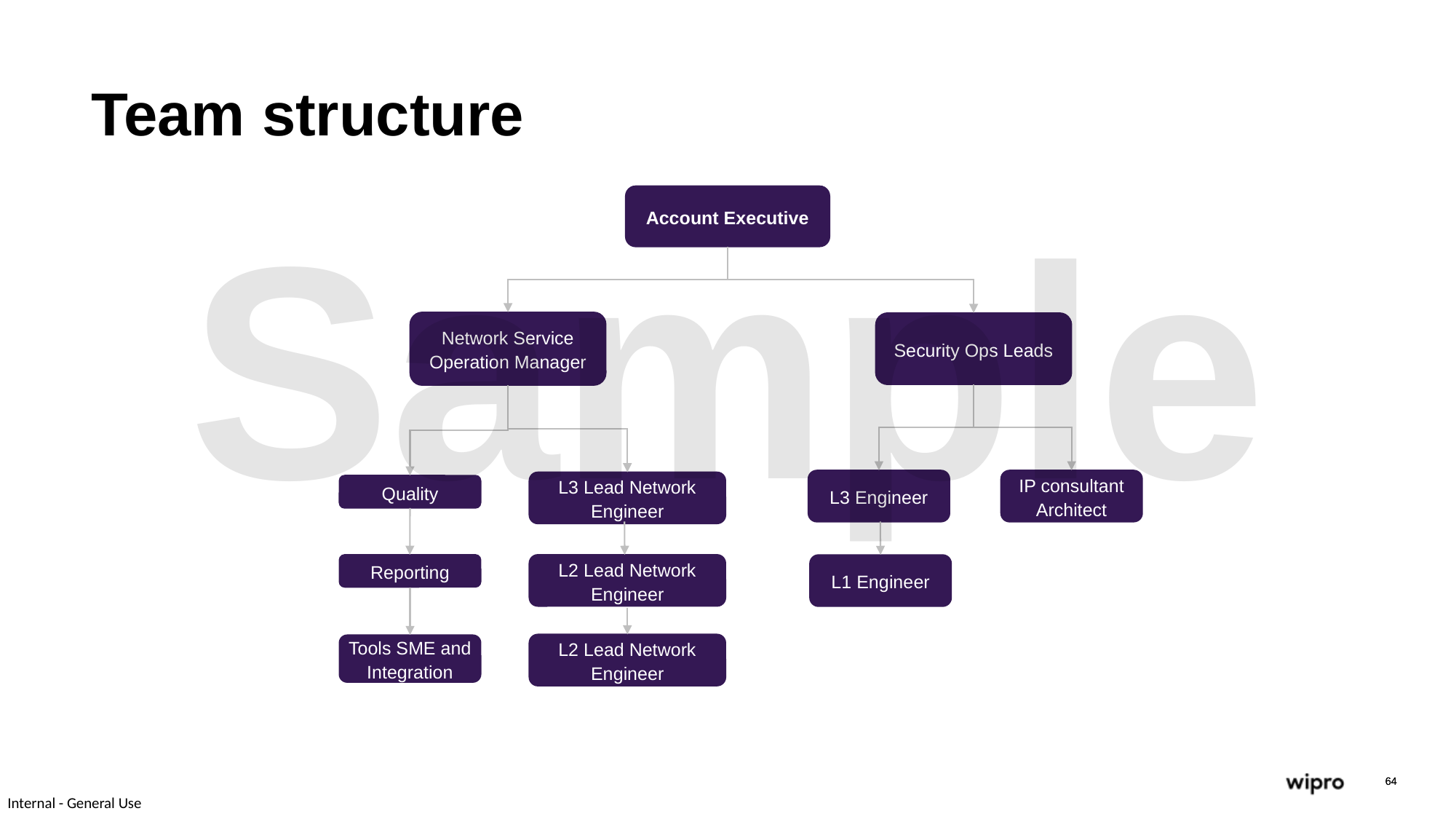

# Team structure
Sample
Account Executive
Network Service
Operation Manager
Security Ops Leads
IP consultant
Architect
L3 Engineer
L3 Lead Network
Engineer
Quality
Reporting
L2 Lead Network
Engineer
L1 Engineer
L2 Lead Network
Engineer
Tools SME and
Integration
64
64